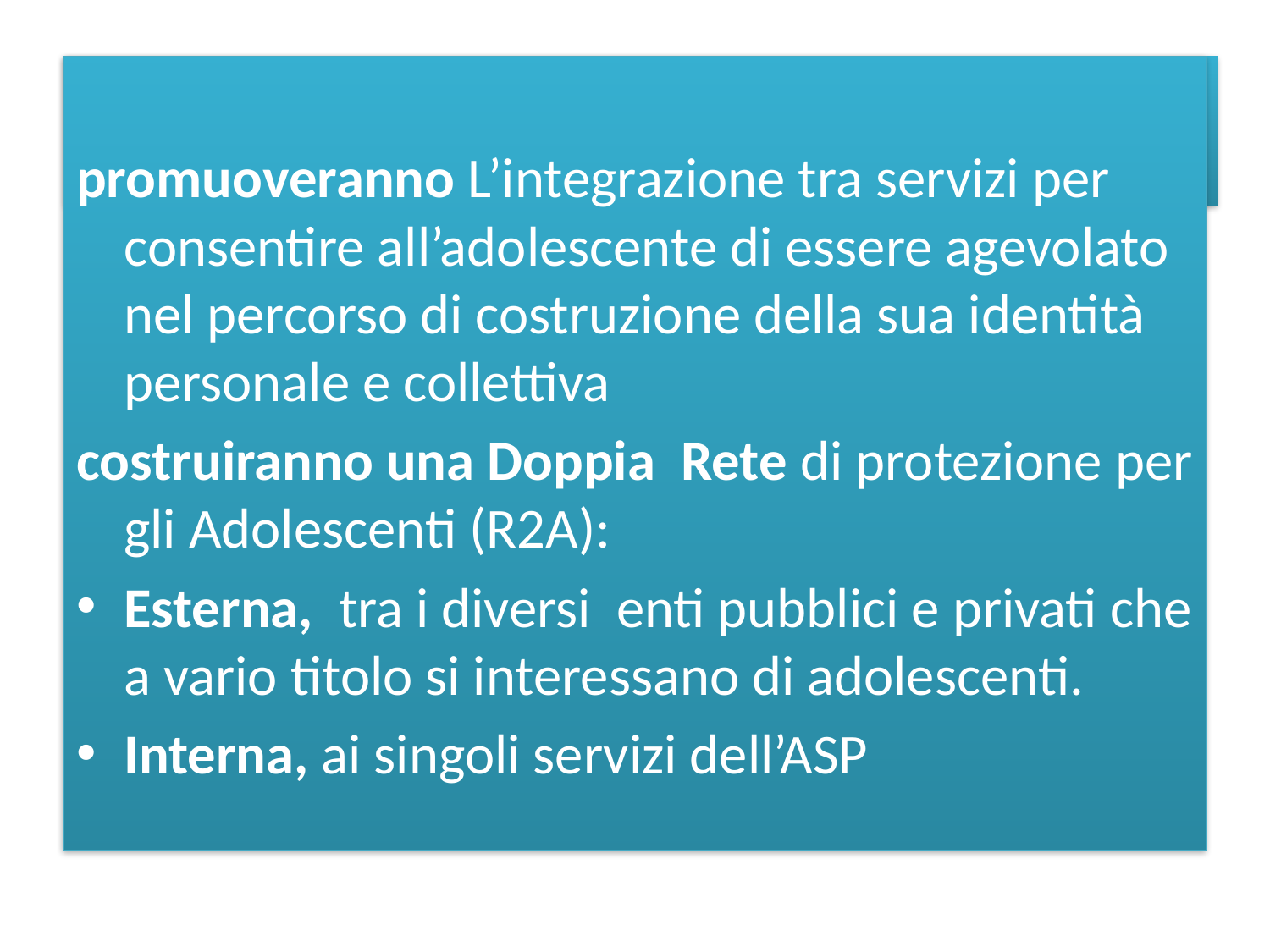

#

promuoveranno L’integrazione tra servizi per  consentire all’adolescente di essere agevolato nel percorso di costruzione della sua identità personale e collettiva
costruiranno una Doppia  Rete di protezione per gli Adolescenti (R2A):
Esterna,  tra i diversi  enti pubblici e privati che a vario titolo si interessano di adolescenti.
Interna, ai singoli servizi dell’ASP